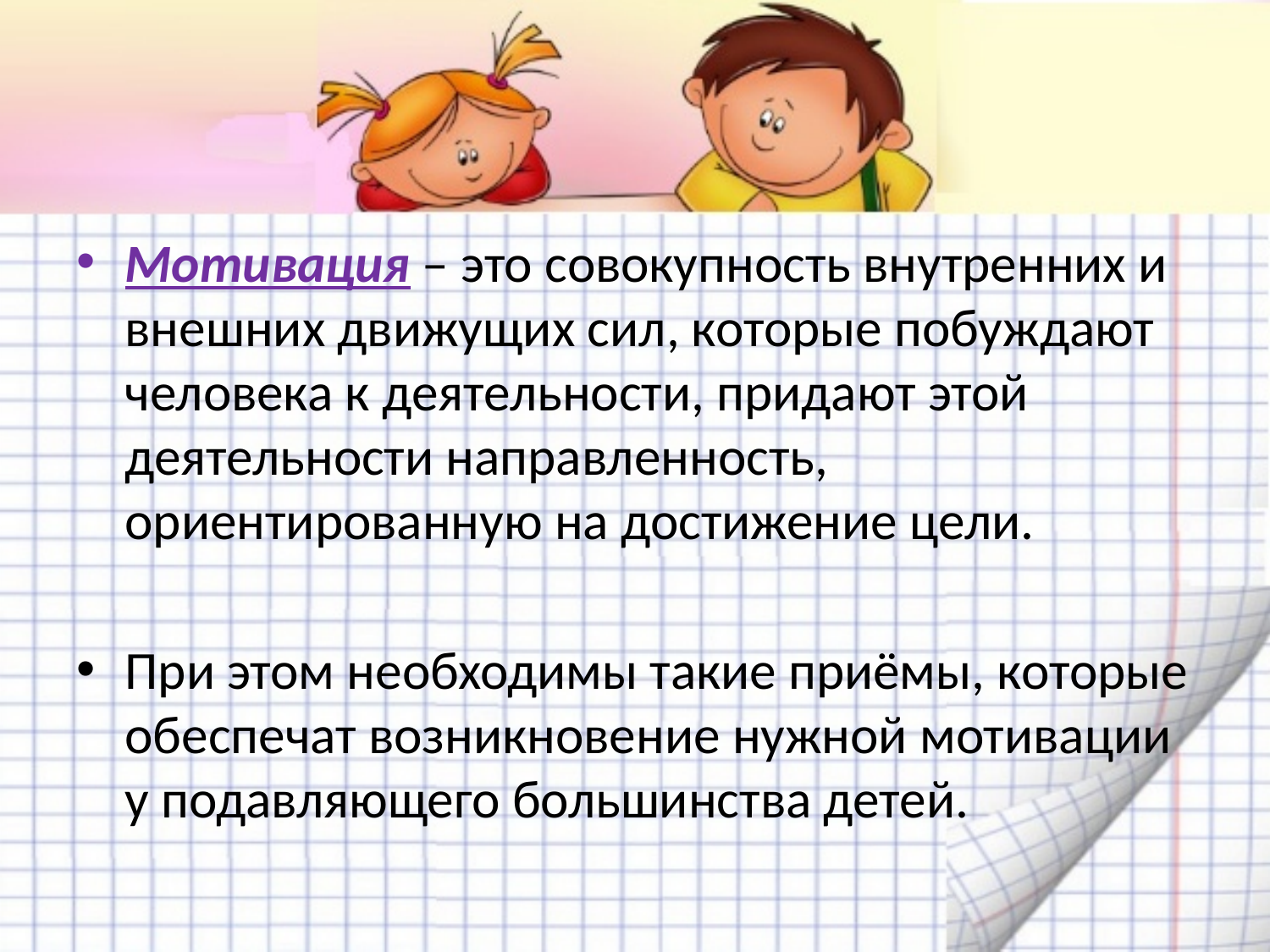

Мотивация – это совокупность внутренних и внешних движущих сил, которые побуждают человека к деятельности, придают этой деятельности направленность, ориентированную на достижение цели.

При этом необходимы такие приёмы, которые обеспечат возникновение нужной мотивации у подавляющего большинства детей.